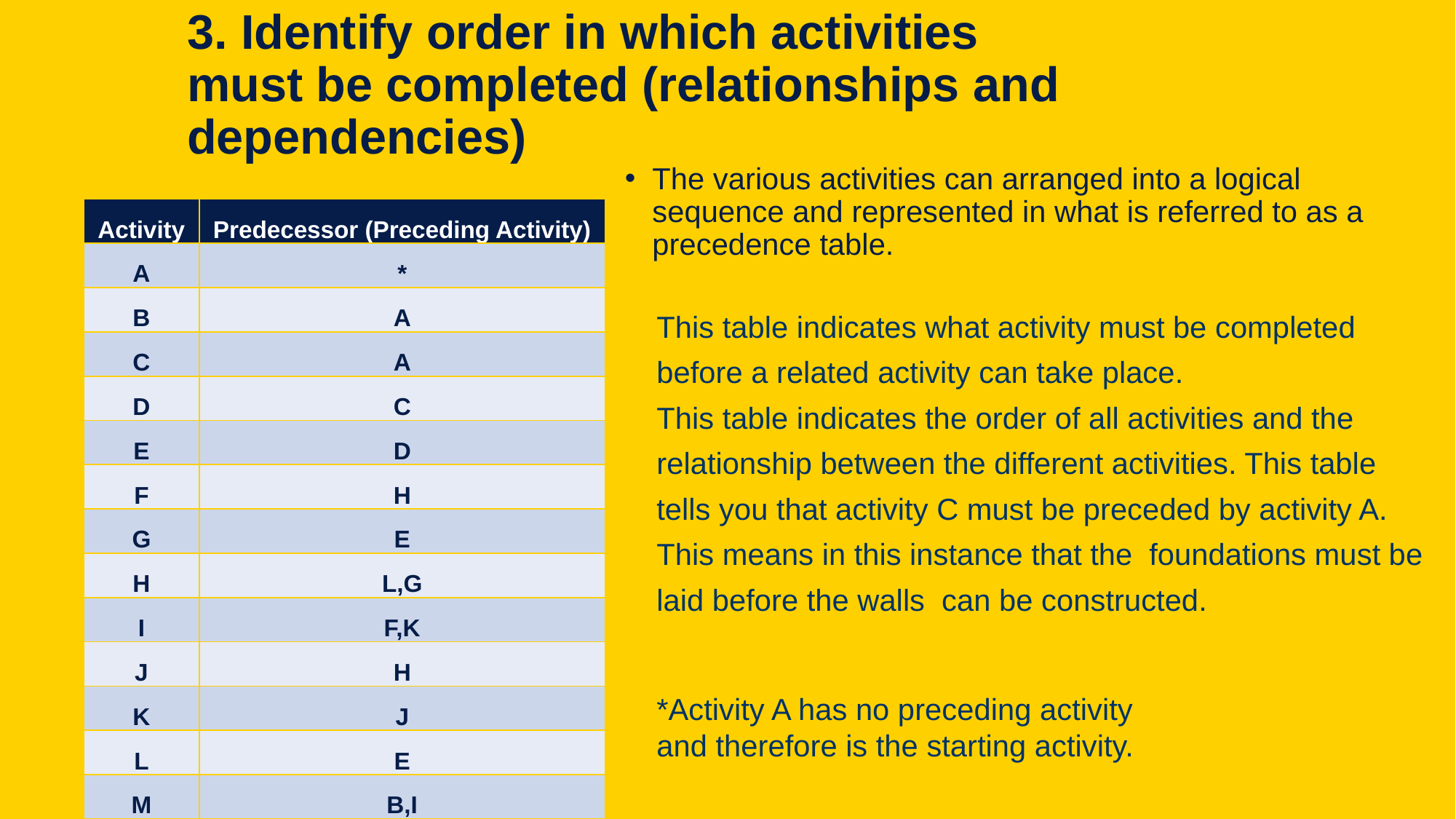

# 3. Identify order in which activities must be completed (relationships and dependencies)
The various activities can arranged into a logical sequence and represented in what is referred to as a precedence table.
| Activity | Predecessor (Preceding Activity) |
| --- | --- |
| A | \* |
| B | A |
| C | A |
| D | C |
| E | D |
| F | H |
| G | E |
| H | L,G |
| I | F,K |
| J | H |
| K | J |
| L | E |
| M | B,I |
This table indicates what activity must be completed before a related activity can take place.
This table indicates the order of all activities and the relationship between the different activities. This table tells you that activity C must be preceded by activity A.
This means in this instance that the  foundations must be laid before the walls  can be constructed.

*Activity A has no preceding activity
and therefore is the starting activity.